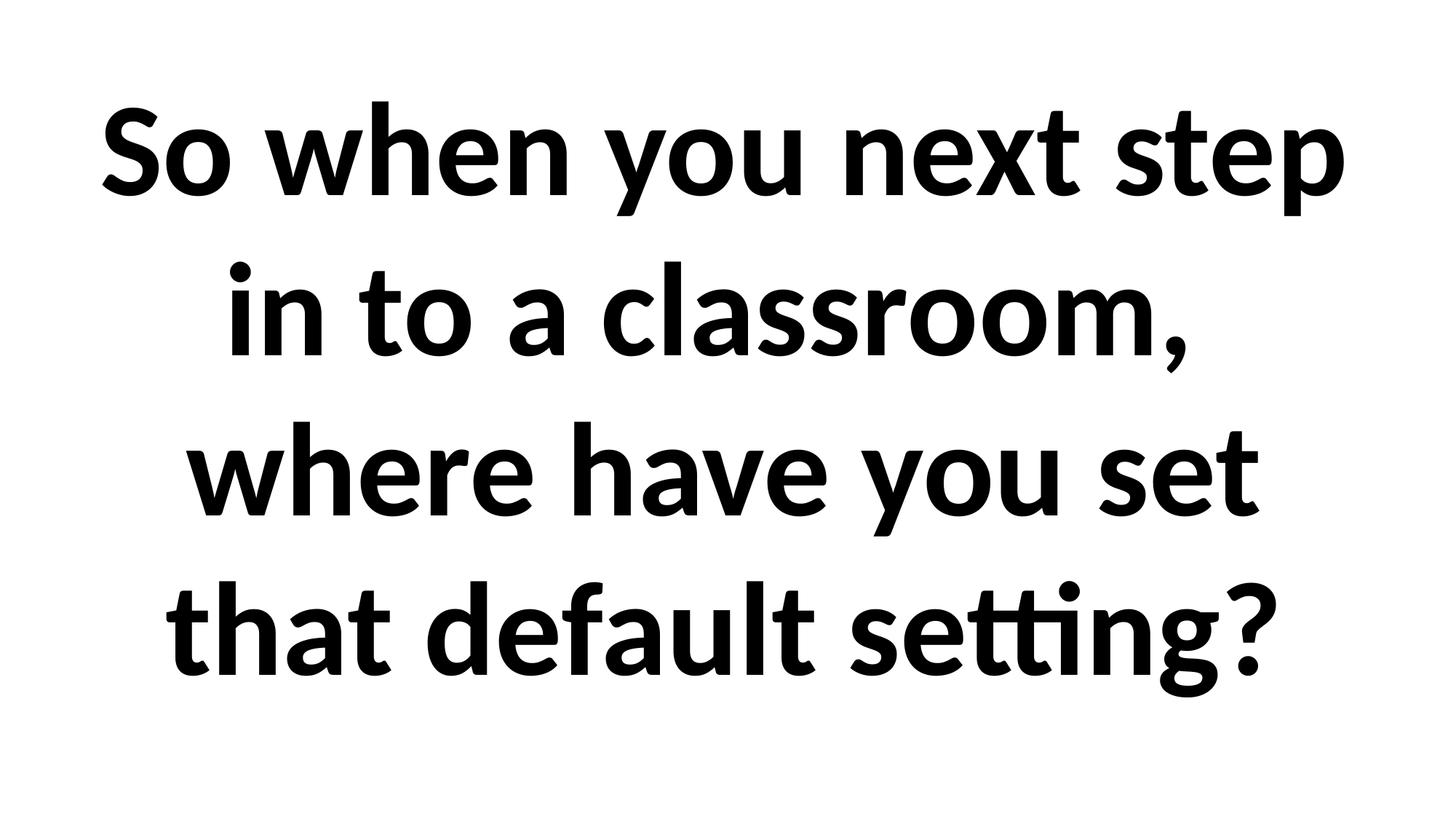

So when you next step
in to a classroom,
where have you set
that default setting?